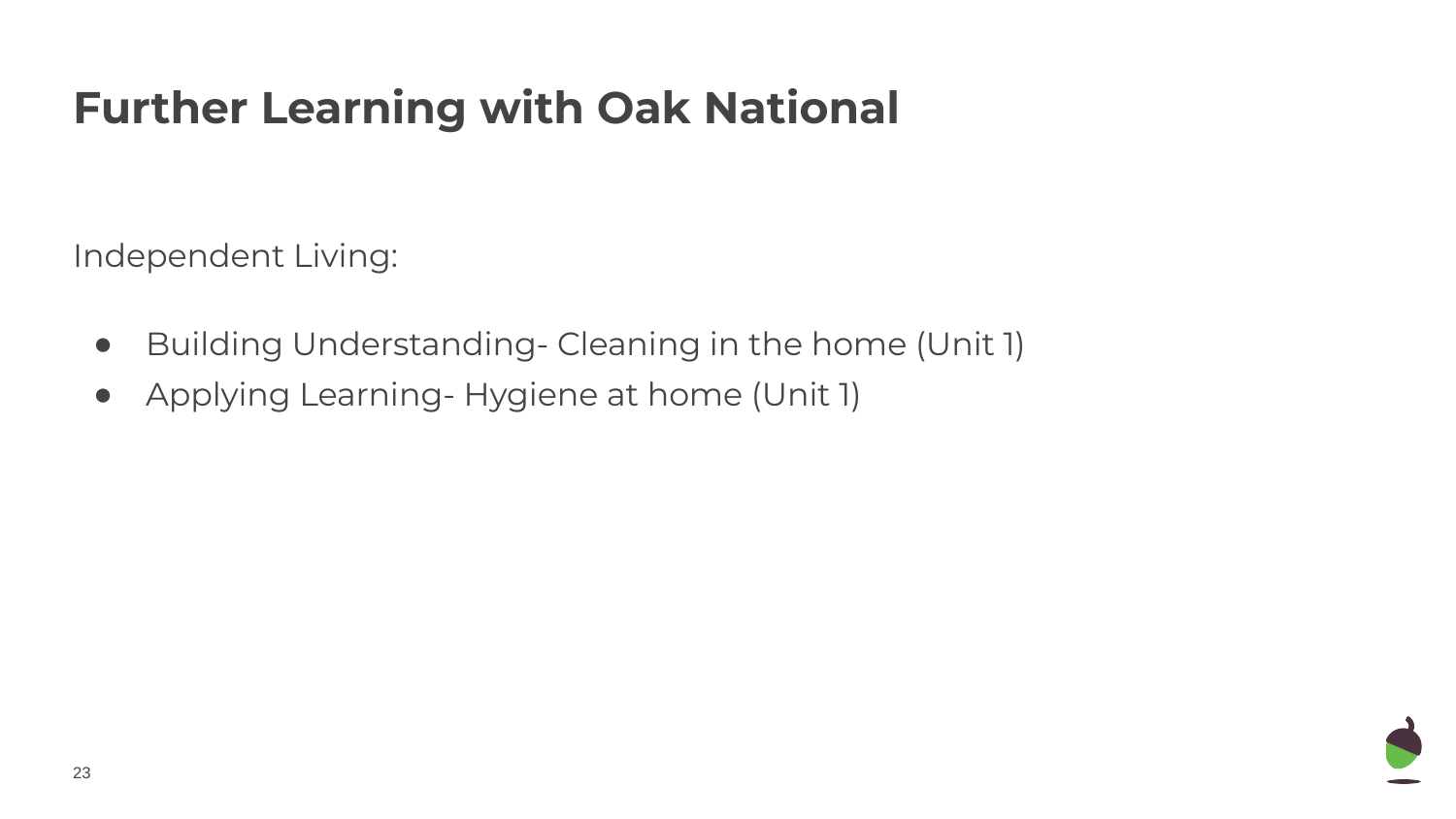

# Further Learning with Oak National

Independent Living:

Building Understanding- Cleaning in the home (Unit 1)
Applying Learning- Hygiene at home (Unit 1)
23